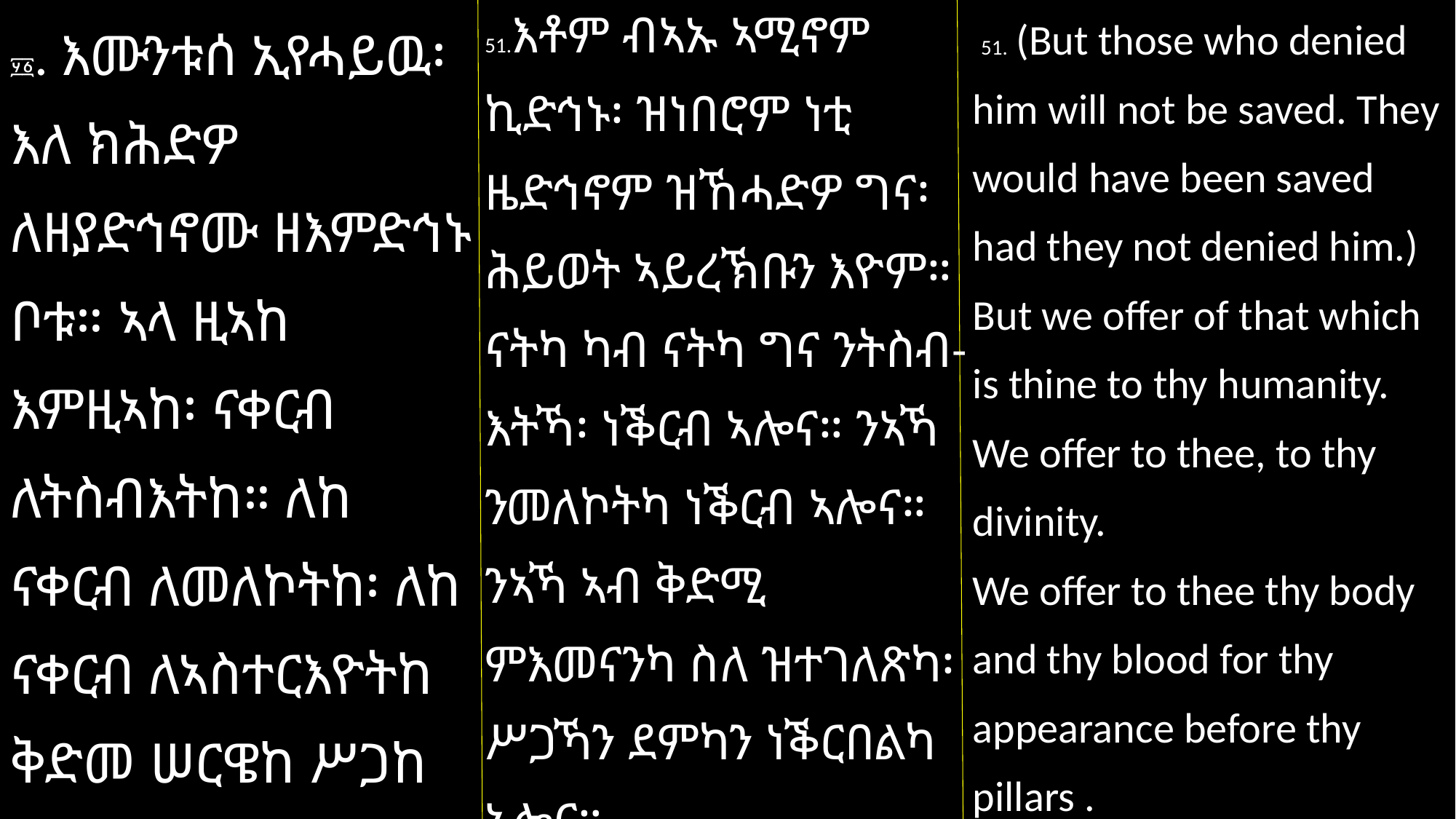

51.እቶም ብኣኡ ኣሚኖም ኪድኅኑ፡ ዝነበሮም ነቲ ዜድኅኖም ዝኸሓድዎ ግና፡ ሕይወት ኣይረኽቡን እዮም። ናትካ ካብ ናትካ ግና ንትስብ-እትኻ፡ ነቕርብ ኣሎና። ንኣኻ ንመለኮትካ ነቕርብ ኣሎና። ንኣኻ ኣብ ቅድሚ ምእመናንካ ስለ ዝተገለጽካ፡ ሥጋኻን ደምካን ነቕርበልካ ኣሎና።
 51. (But those who denied him will not be saved. They would have been saved had they not denied him.) But we offer of that which is thine to thy humanity.
We offer to thee, to thy divinity.
We offer to thee thy body and thy blood for thy appearance before thy pillars .
፶፩. እሙንቱሰ ኢየሓይዉ፡ እለ ክሕድዎ ለዘያድኅኖሙ ዘእምድኅኑ ቦቱ። ኣላ ዚኣከ እምዚኣከ፡ ናቀርብ ለትስብእትከ። ለከ ናቀርብ ለመለኮትከ፡ ለከ ናቀርብ ለኣስተርእዮትከ ቅድመ ሠርዌከ ሥጋከ ወደመከ።